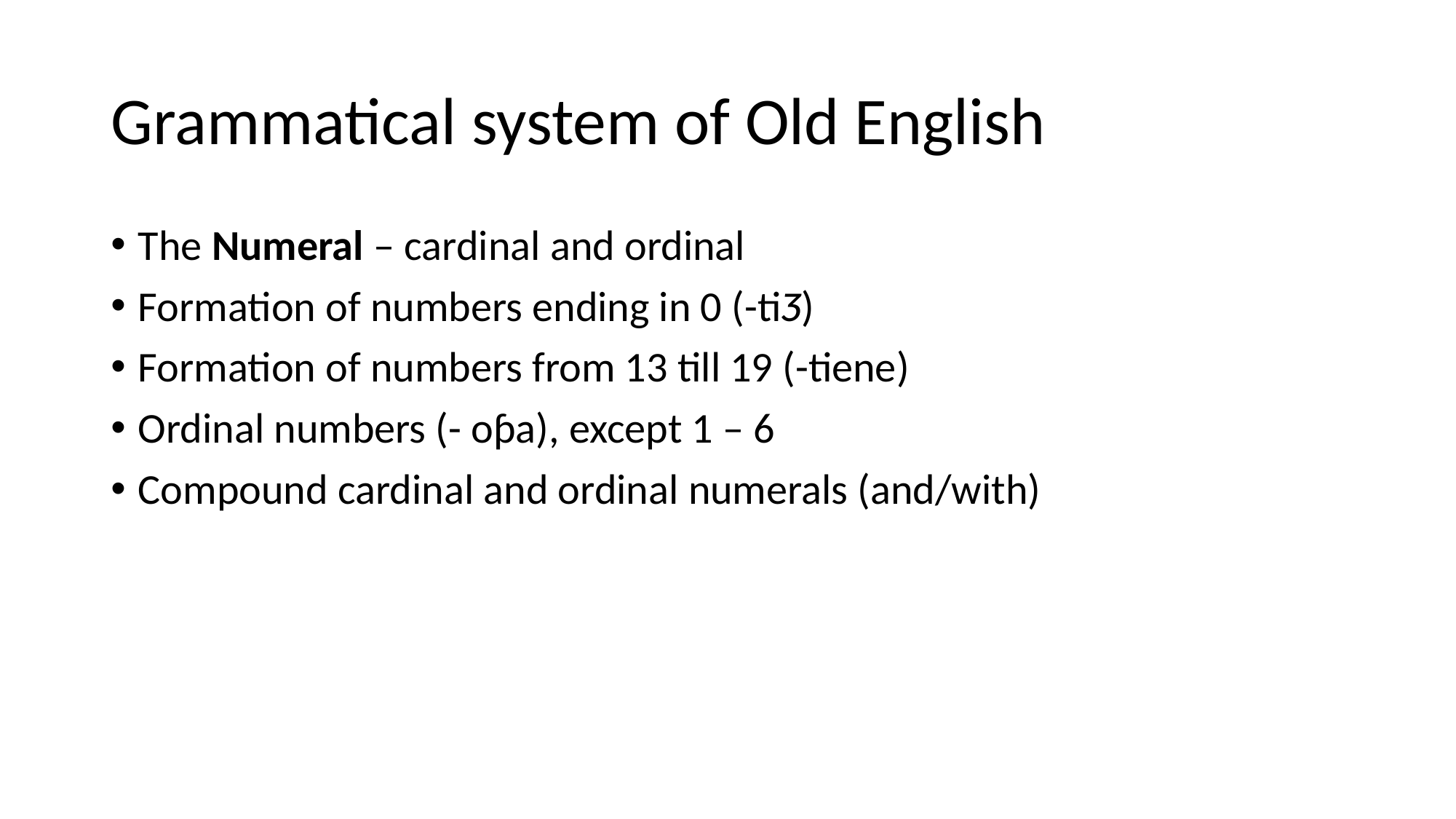

# Grammatical system of Old English
The Numeral – cardinal and ordinal
Formation of numbers ending in 0 (-tiƷ)
Formation of numbers from 13 till 19 (-tiene)
Ordinal numbers (- oƥa), except 1 – 6
Compound cardinal and ordinal numerals (and/with)